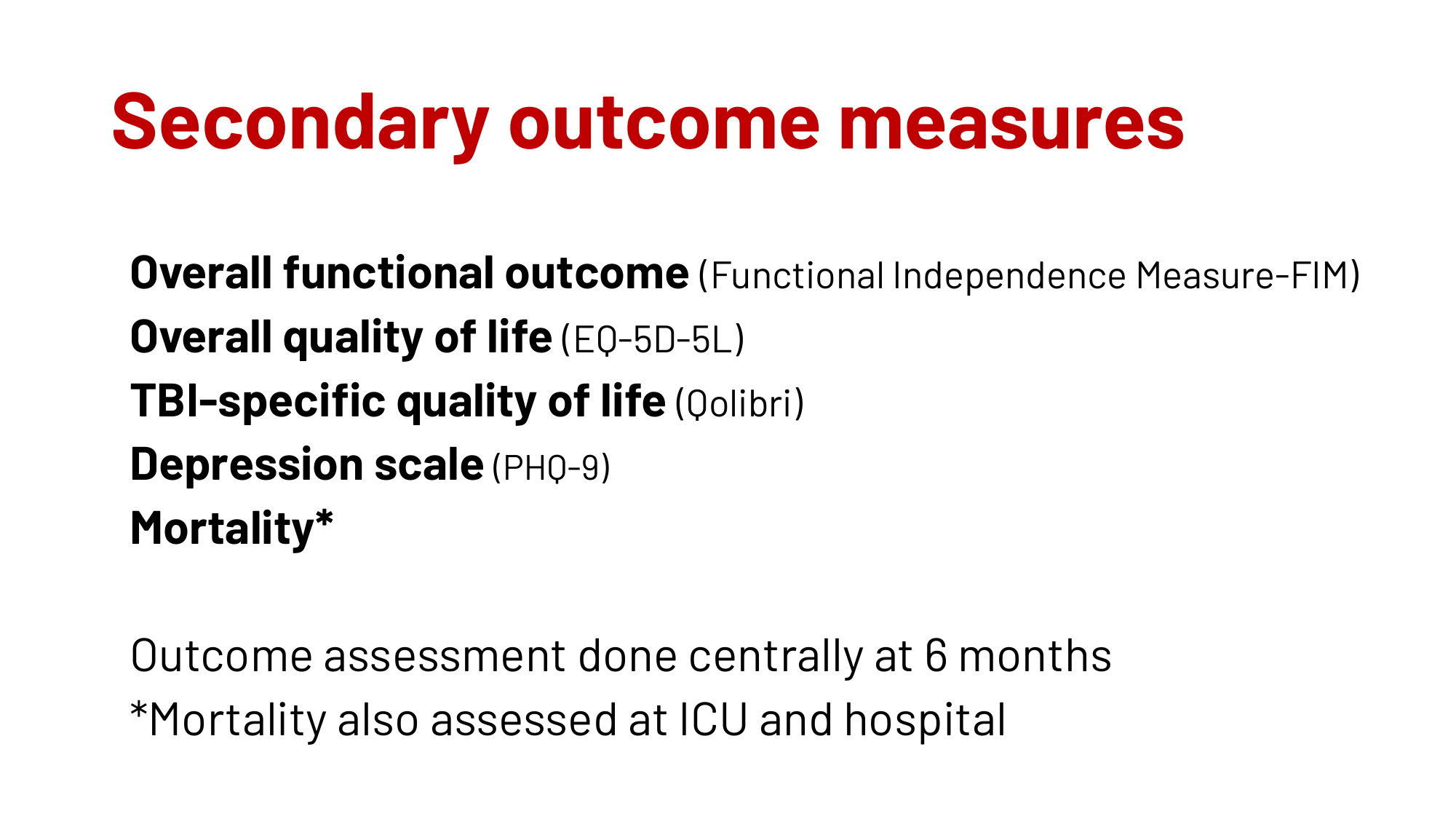

# Secondary outcome measures
Overall functional outcome (Functional Independence Measure-FIM)
Overall quality of life (EQ-5D-5L)
TBI-specific quality of life (Qolibri)
Depression scale (PHQ-9)
Mortality*

Outcome assessment done centrally at 6 months
*Mortality also assessed at ICU and hospital